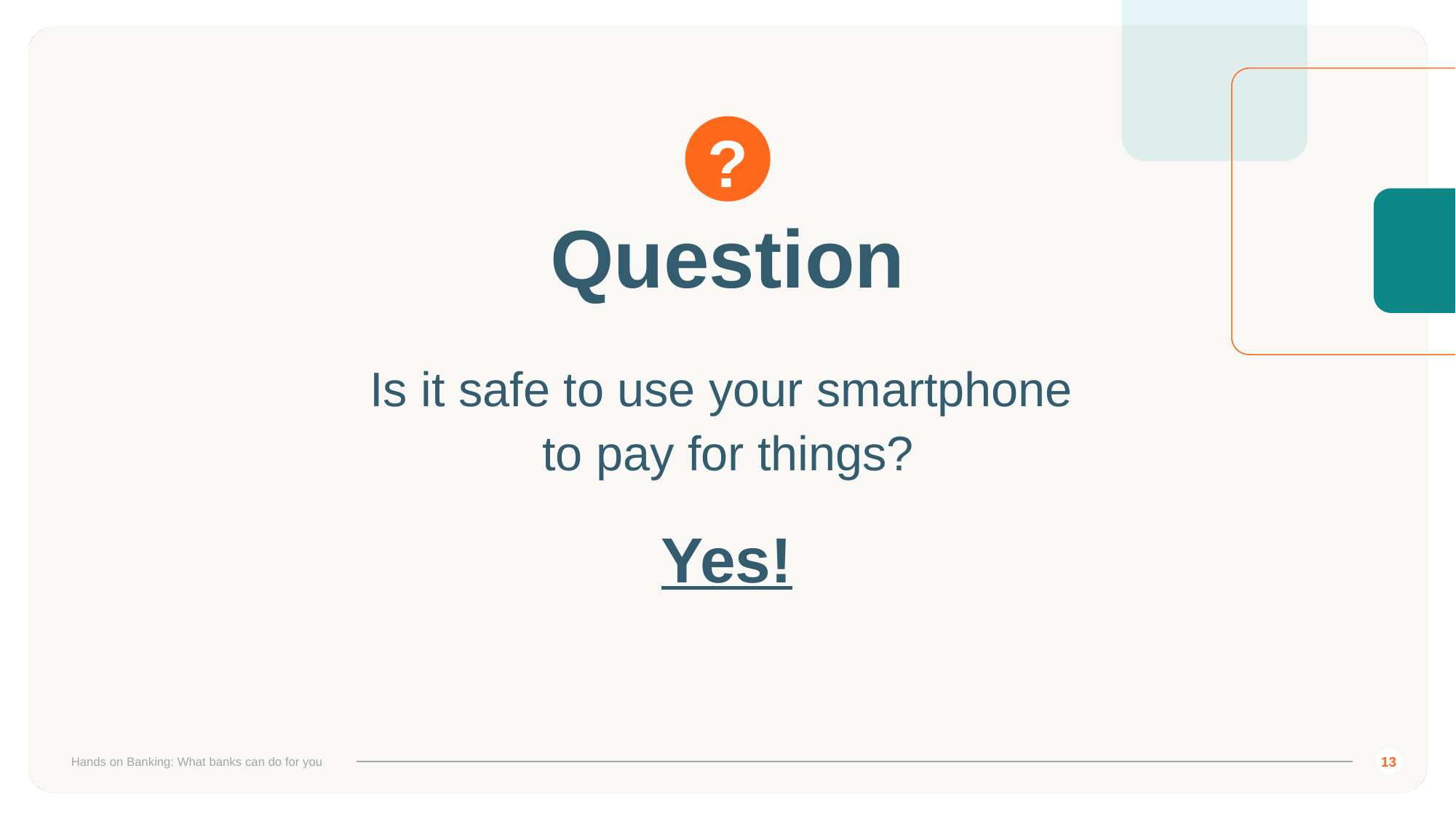

# Question
Is it safe to use your smartphone
to pay for things?

Yes!